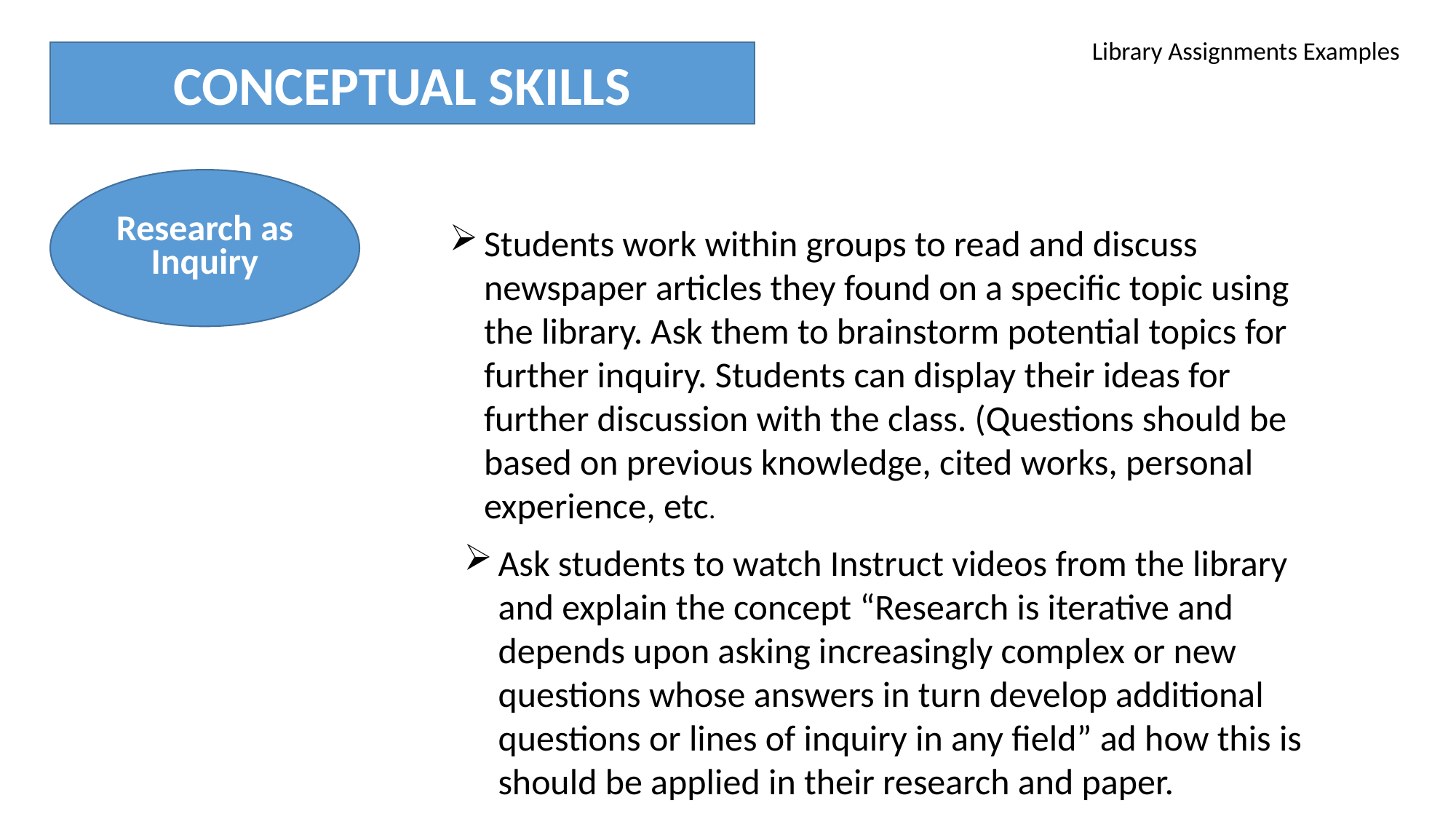

# Library Assignments Examples
CONCEPTUAL SKILLS
Research as Inquiry
Students work within groups to read and discuss newspaper articles they found on a specific topic using the library. Ask them to brainstorm potential topics for further inquiry. Students can display their ideas for further discussion with the class. (Questions should be based on previous knowledge, cited works, personal experience, etc.
Ask students to watch Instruct videos from the library and explain the concept “Research is iterative and depends upon asking increasingly complex or new questions whose answers in turn develop additional questions or lines of inquiry in any field” ad how this is should be applied in their research and paper.